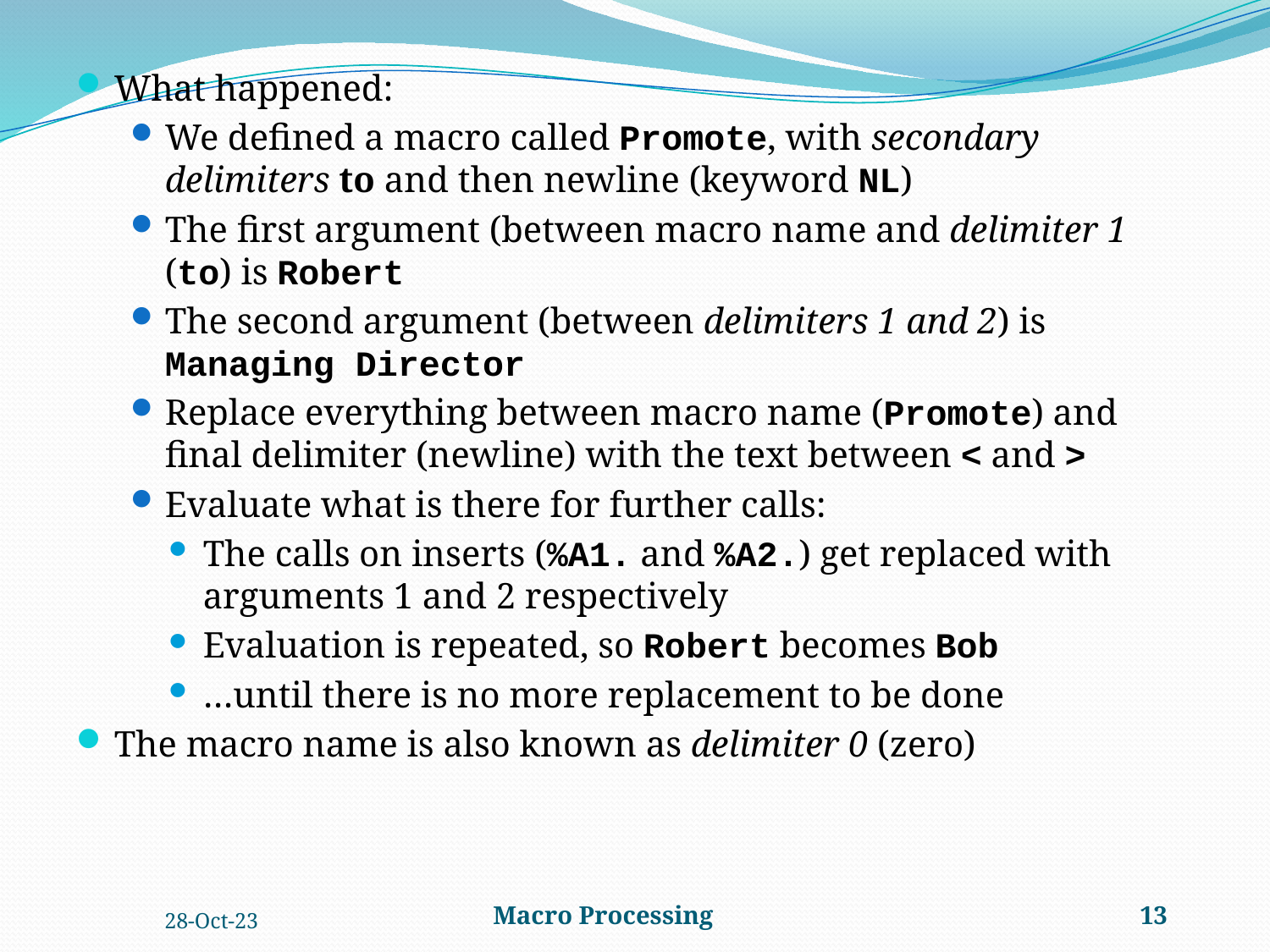

What happened:
We defined a macro called Promote, with secondary delimiters to and then newline (keyword NL)
The first argument (between macro name and delimiter 1 (to) is Robert
The second argument (between delimiters 1 and 2) is Managing Director
Replace everything between macro name (Promote) and final delimiter (newline) with the text between < and >
Evaluate what is there for further calls:
The calls on inserts (%A1. and %A2.) get replaced with arguments 1 and 2 respectively
Evaluation is repeated, so Robert becomes Bob
…until there is no more replacement to be done
The macro name is also known as delimiter 0 (zero)
28-Oct-23
Macro Processing
13